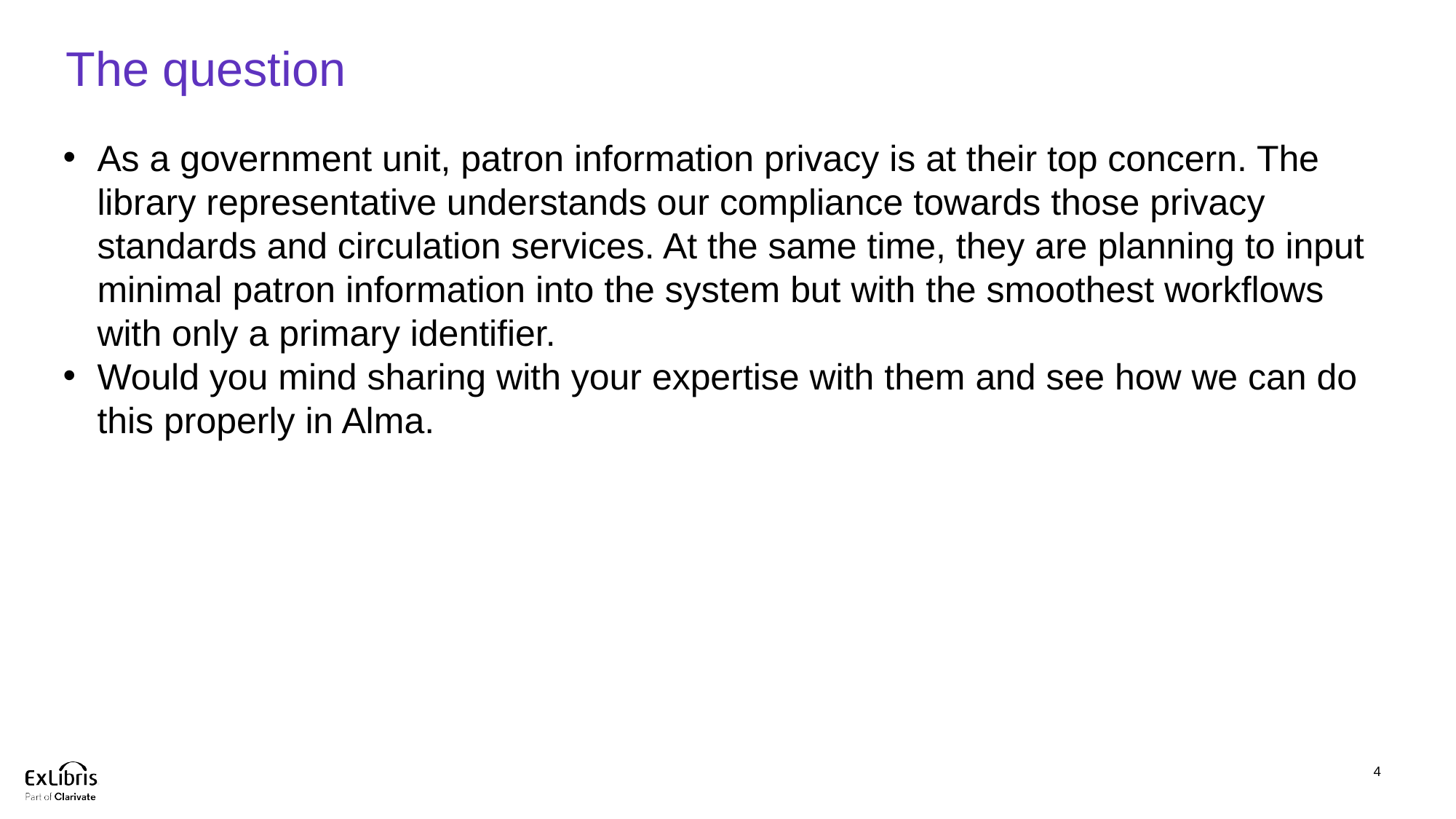

# The question
As a government unit, patron information privacy is at their top concern. The library representative understands our compliance towards those privacy standards and circulation services. At the same time, they are planning to input minimal patron information into the system but with the smoothest workflows with only a primary identifier.
Would you mind sharing with your expertise with them and see how we can do this properly in Alma.

4